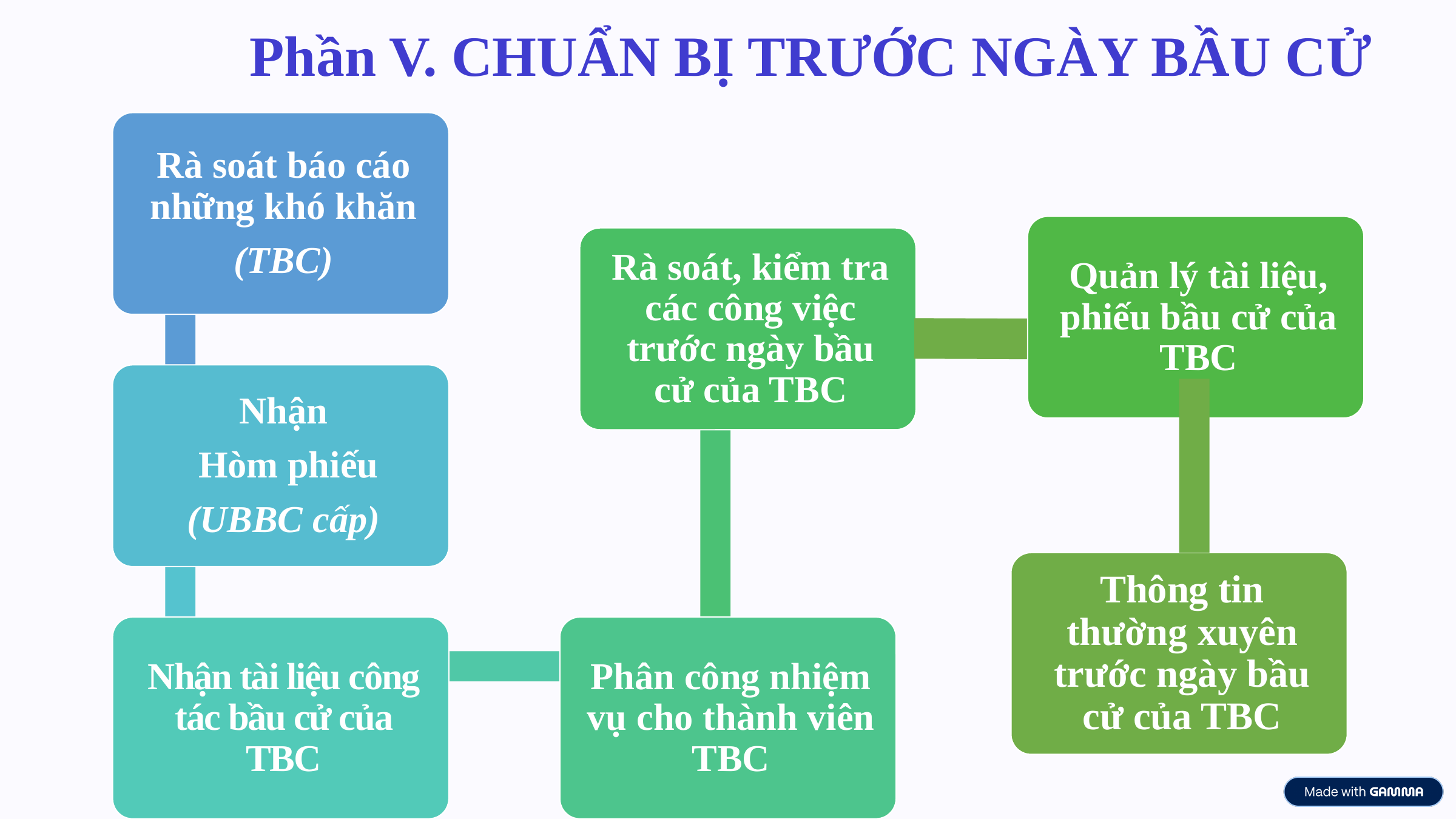

Phần V. CHUẨN BỊ TRƯỚC NGÀY BẦU CỬ
Rà soát báo cáo những khó khăn
(TBC)
Nhận
 Hòm phiếu
(UBBC cấp)
Nhận tài liệu công tác bầu cử của TBC
Phân công nhiệm vụ cho thành viên TBC
Rà soát, kiểm tra các công việc trước ngày bầu cử của TBC
Quản lý tài liệu, phiếu bầu cử của TBC
Thông tin thường xuyên trước ngày bầu cử của TBC